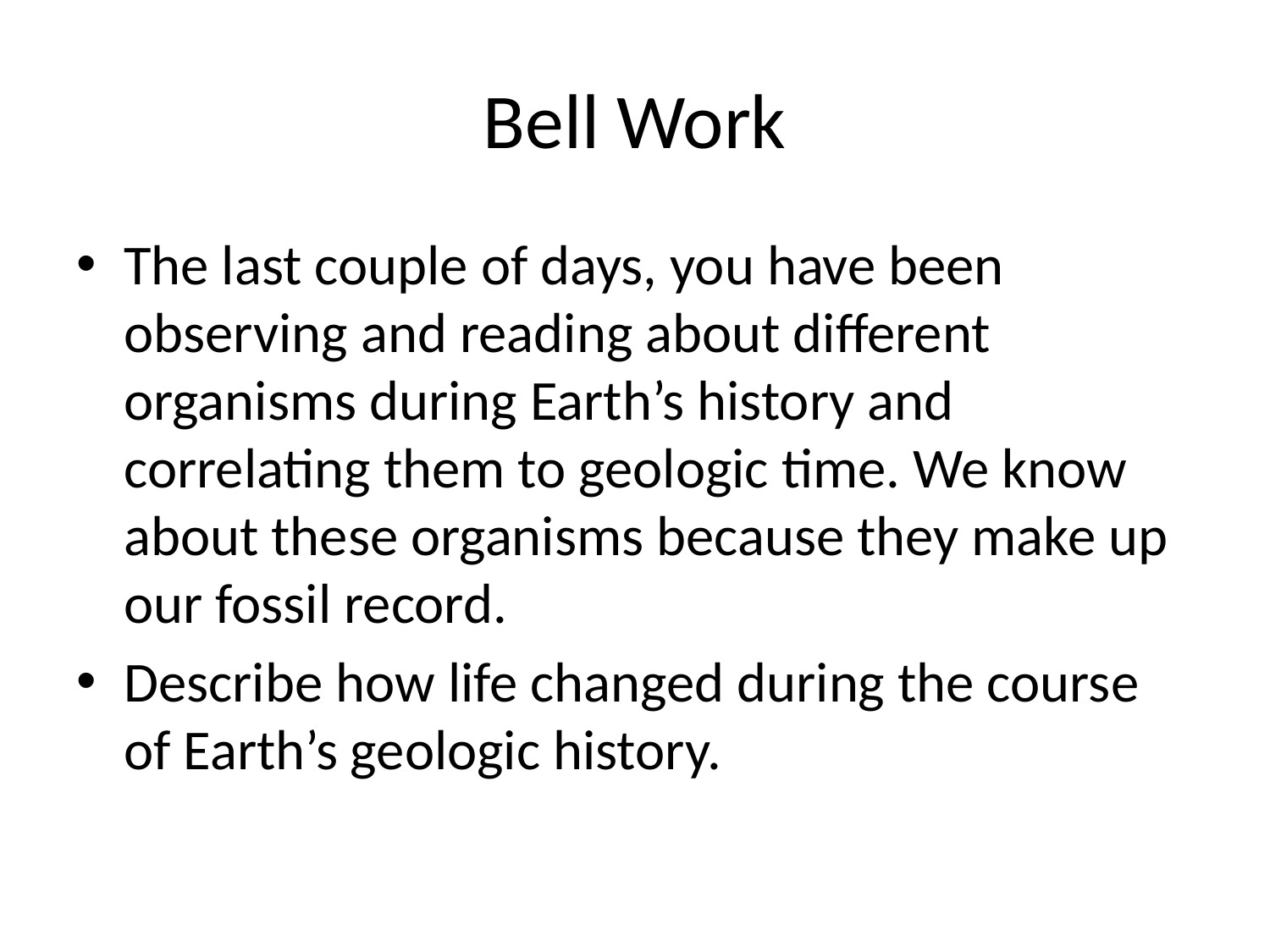

# Bell Work
The last couple of days, you have been observing and reading about different organisms during Earth’s history and correlating them to geologic time. We know about these organisms because they make up our fossil record.
Describe how life changed during the course of Earth’s geologic history.